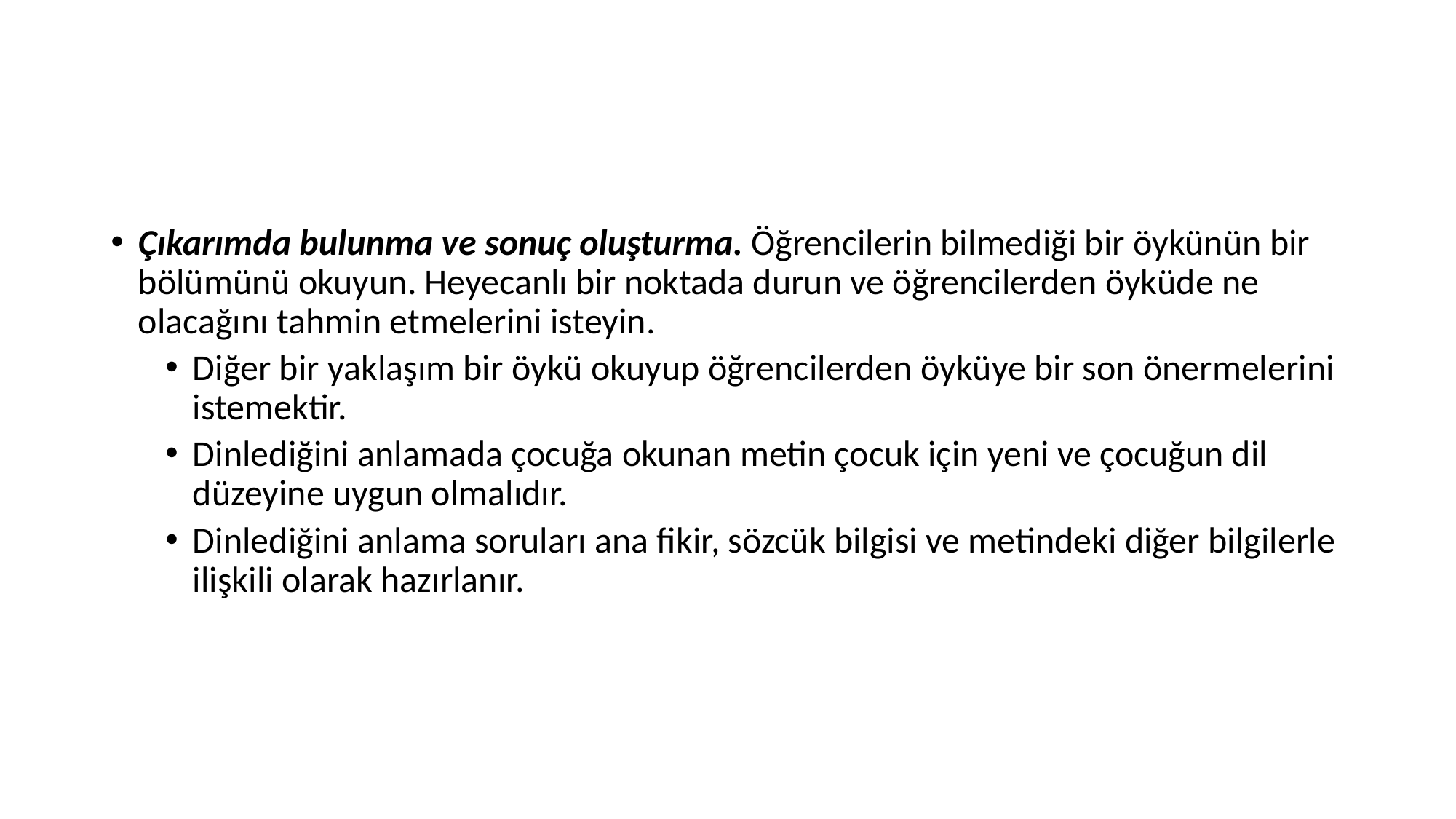

#
Çıkarımda bulunma ve sonuç oluşturma. Öğrencilerin bilmediği bir öykünün bir bölümünü okuyun. Heyecanlı bir noktada durun ve öğrencilerden öyküde ne olacağını tahmin etmelerini isteyin.
Diğer bir yaklaşım bir öykü okuyup öğrencilerden öyküye bir son önermelerini istemektir.
Dinlediğini anlamada çocuğa okunan metin çocuk için yeni ve çocuğun dil düzeyine uygun olmalıdır.
Dinlediğini anlama soruları ana fikir, sözcük bilgisi ve metindeki diğer bilgilerle ilişkili olarak hazırlanır.